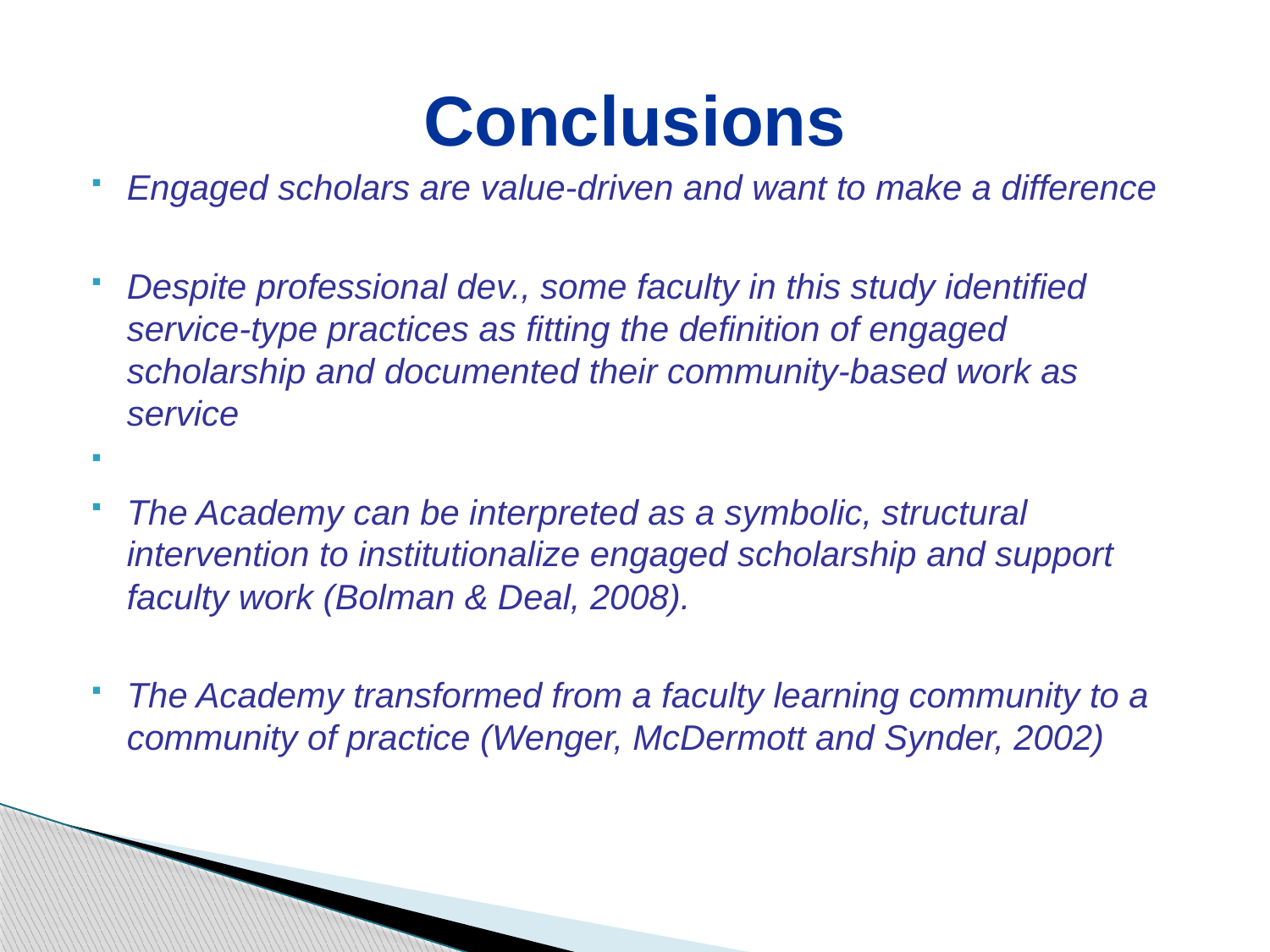

# Conclusions
Engaged scholars are value-driven and want to make a difference

Despite professional dev., some faculty in this study identified service-type practices as fitting the definition of engaged scholarship and documented their community-based work as service

The Academy can be interpreted as a symbolic, structural intervention to institutionalize engaged scholarship and support faculty work (Bolman & Deal, 2008).

The Academy transformed from a faculty learning community to a community of practice (Wenger, McDermott and Synder, 2002)